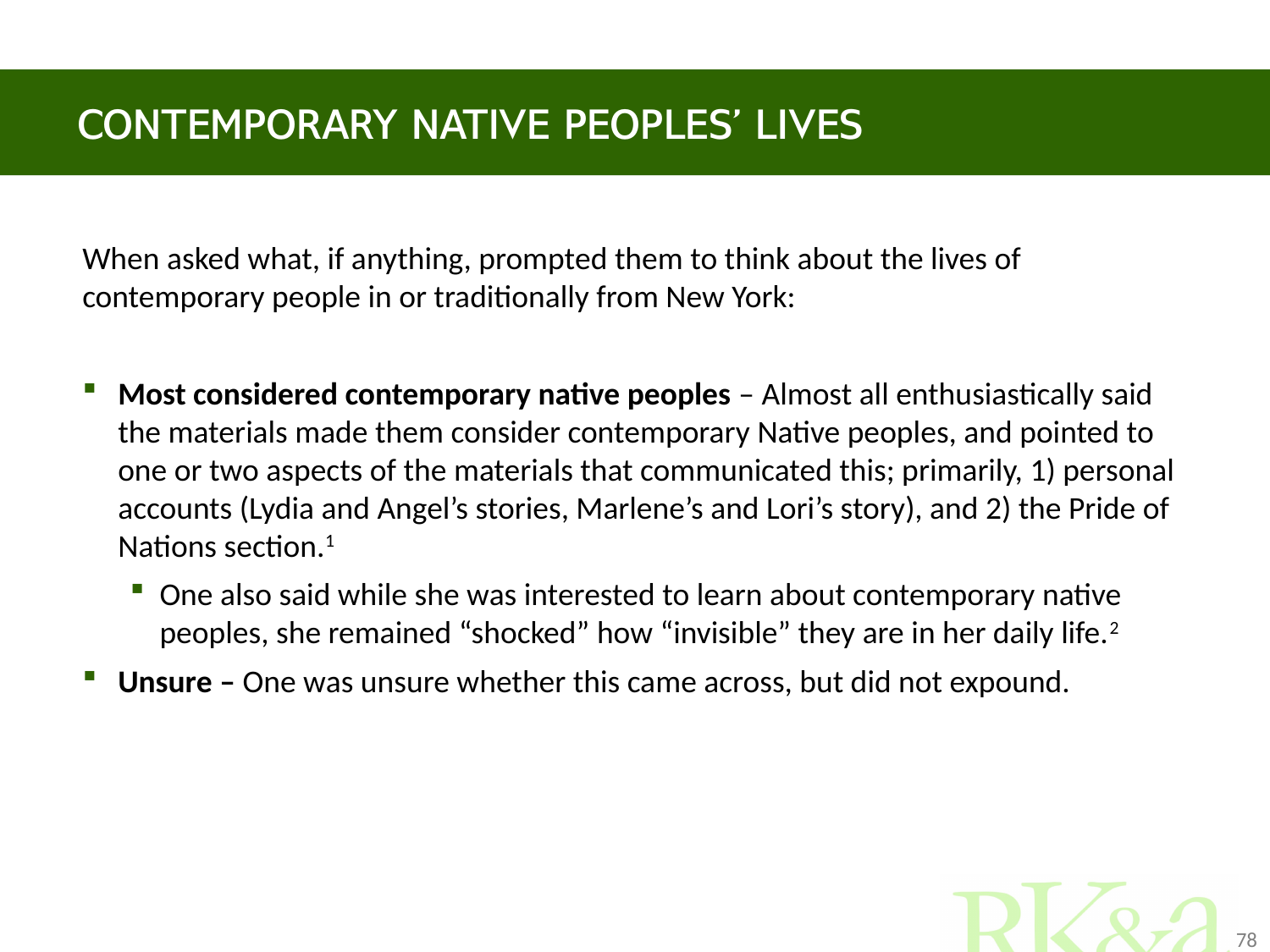

# Contemporary native peoples’ lives
When asked what, if anything, prompted them to think about the lives of contemporary people in or traditionally from New York:

Most considered contemporary native peoples – Almost all enthusiastically said the materials made them consider contemporary Native peoples, and pointed to one or two aspects of the materials that communicated this; primarily, 1) personal accounts (Lydia and Angel’s stories, Marlene’s and Lori’s story), and 2) the Pride of Nations section.1
One also said while she was interested to learn about contemporary native peoples, she remained “shocked” how “invisible” they are in her daily life.2
Unsure – One was unsure whether this came across, but did not expound.

78